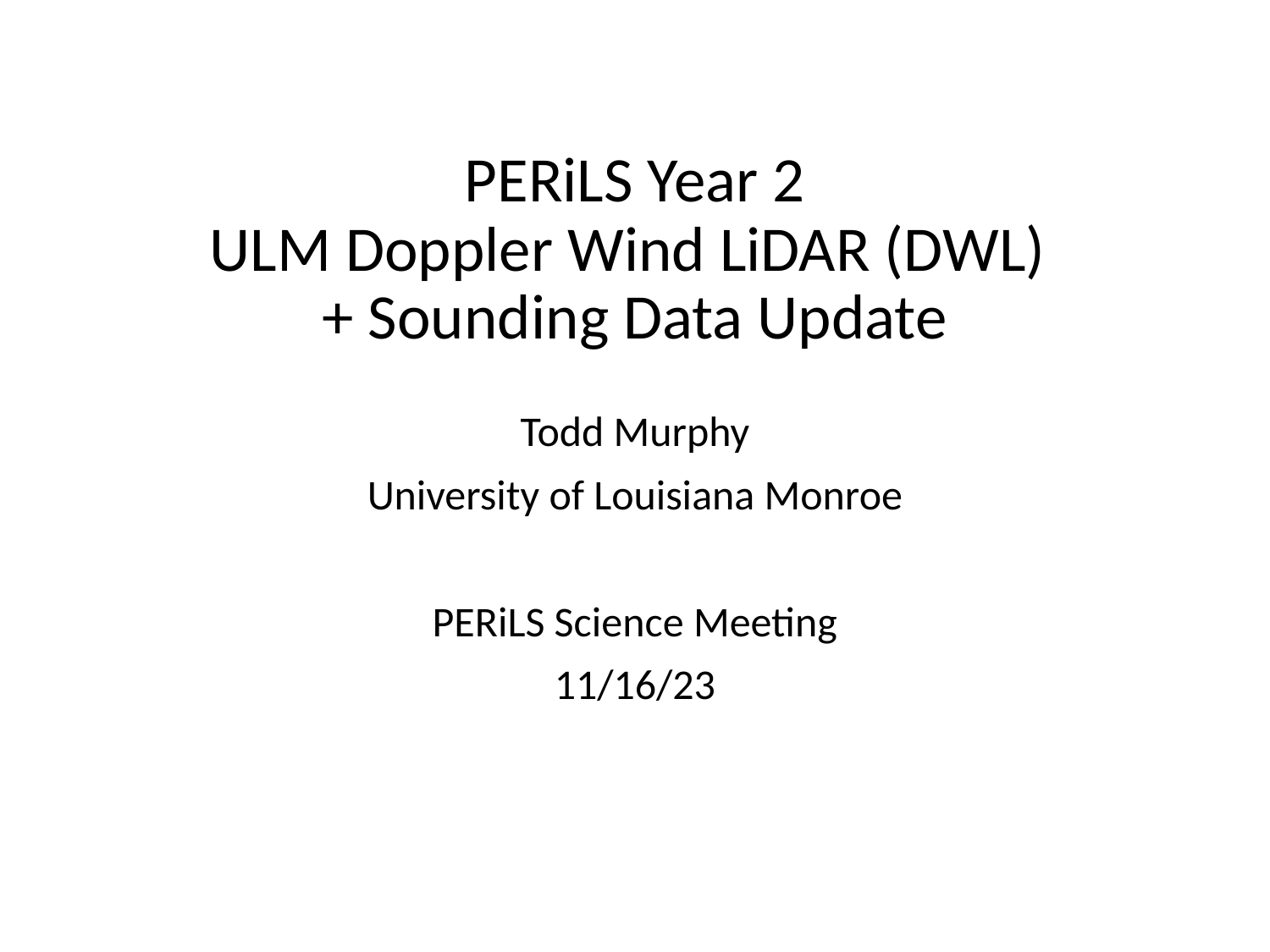

# PERiLS Year 2 ULM Doppler Wind LiDAR (DWL) + Sounding Data Update
Todd Murphy
University of Louisiana Monroe

PERiLS Science Meeting
11/16/23